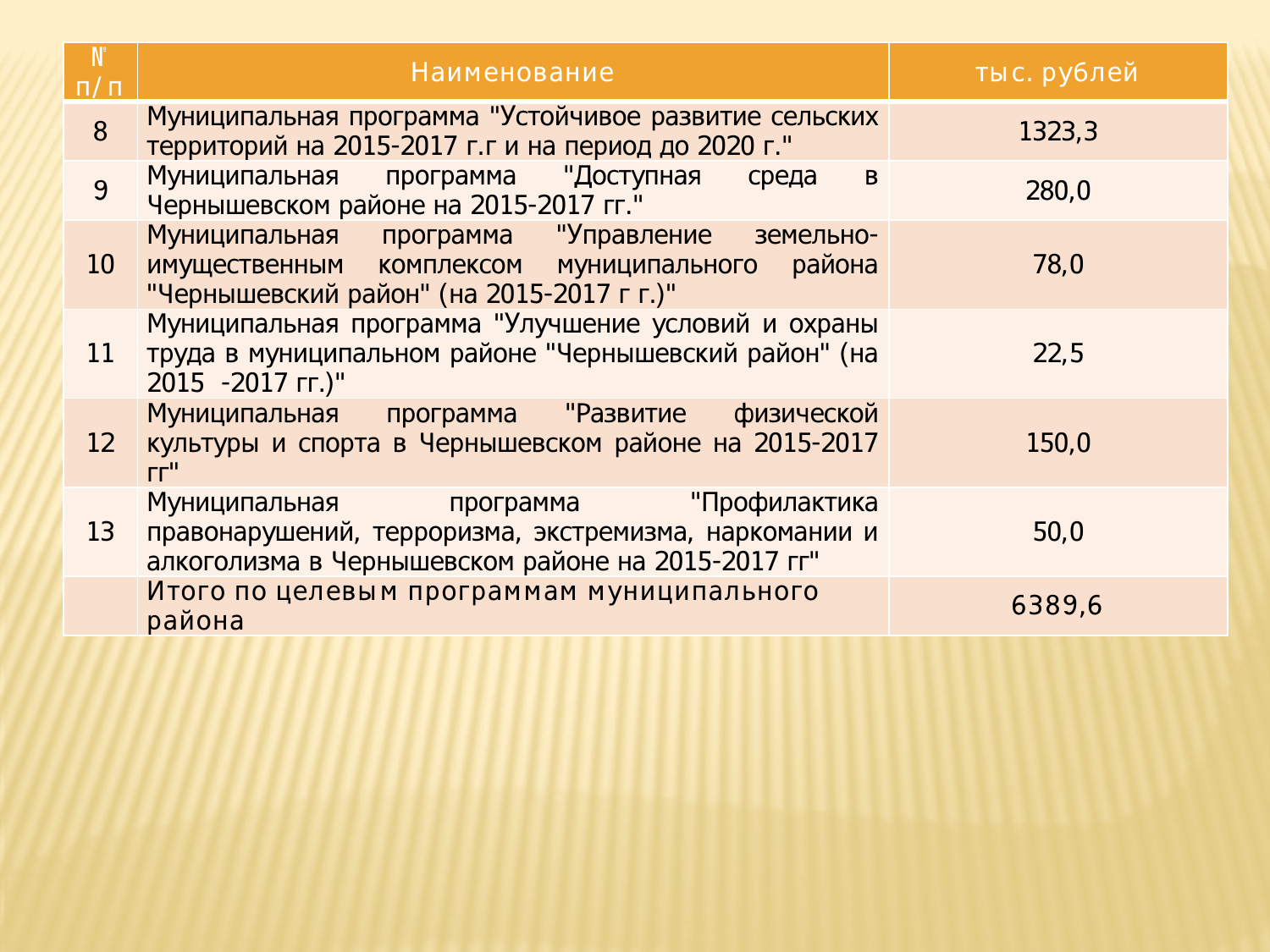

| № п/п | Наименование | тыс. рублей |
| --- | --- | --- |
| 8 | Муниципальная программа "Устойчивое развитие сельских территорий на 2015-2017 г.г и на период до 2020 г." | 1323,3 |
| 9 | Муниципальная программа "Доступная среда в Чернышевском районе на 2015-2017 гг." | 280,0 |
| 10 | Муниципальная программа "Управление земельно-имущественным комплексом муниципального района "Чернышевский район" (на 2015-2017 г г.)" | 78,0 |
| 11 | Муниципальная программа "Улучшение условий и охраны труда в муниципальном районе "Чернышевский район" (на 2015 -2017 гг.)" | 22,5 |
| 12 | Муниципальная программа "Развитие физической культуры и спорта в Чернышевском районе на 2015-2017 гг" | 150,0 |
| 13 | Муниципальная программа "Профилактика правонарушений, терроризма, экстремизма, наркомании и алкоголизма в Чернышевском районе на 2015-2017 гг" | 50,0 |
|  | Итого по целевым программам муниципального района | 6389,6 |